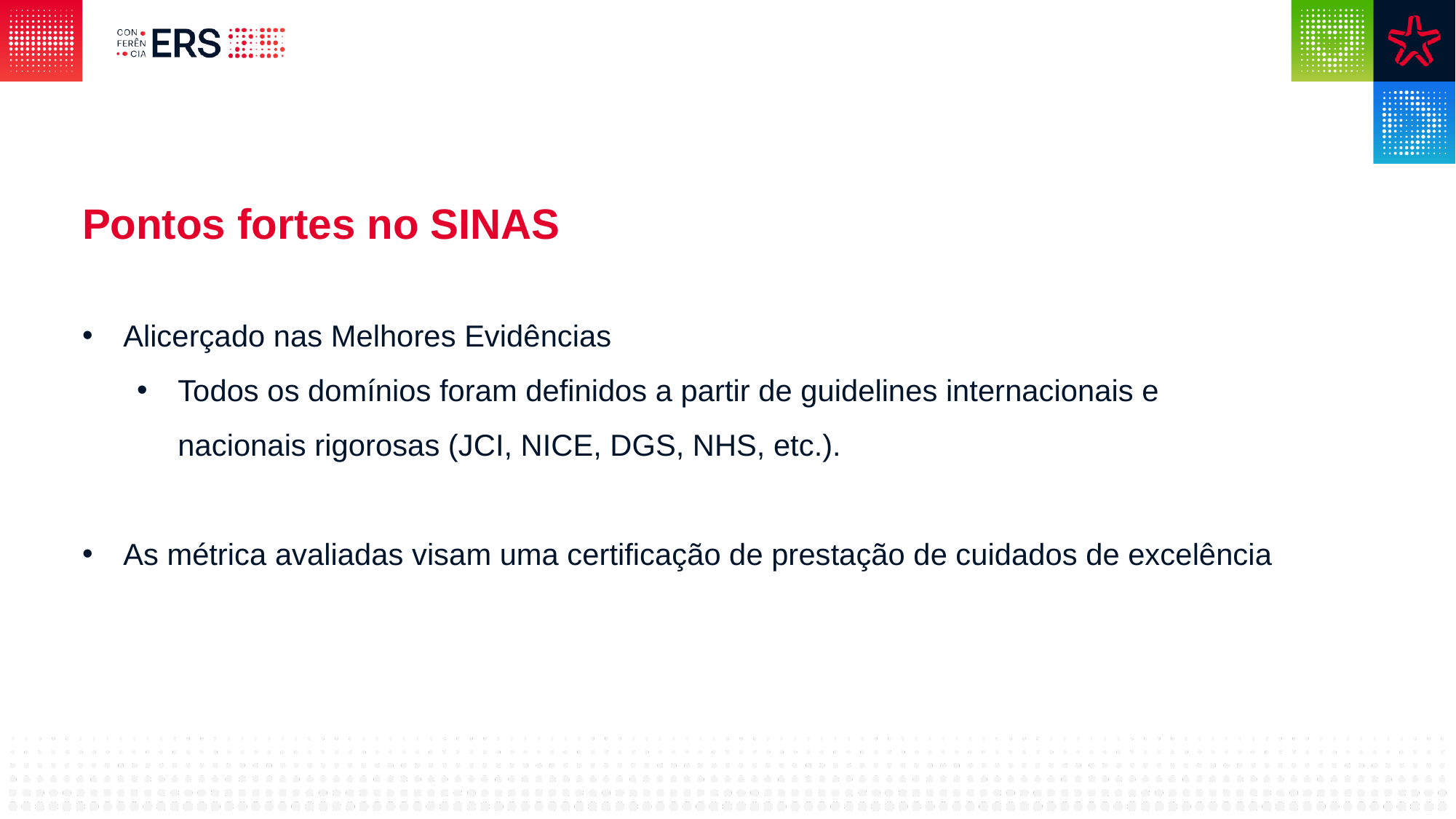

Pontos fortes no SINAS
Alicerçado nas Melhores Evidências
Todos os domínios foram definidos a partir de guidelines internacionais e nacionais rigorosas (JCI, NICE, DGS, NHS, etc.).

As métrica avaliadas visam uma certificação de prestação de cuidados de excelência